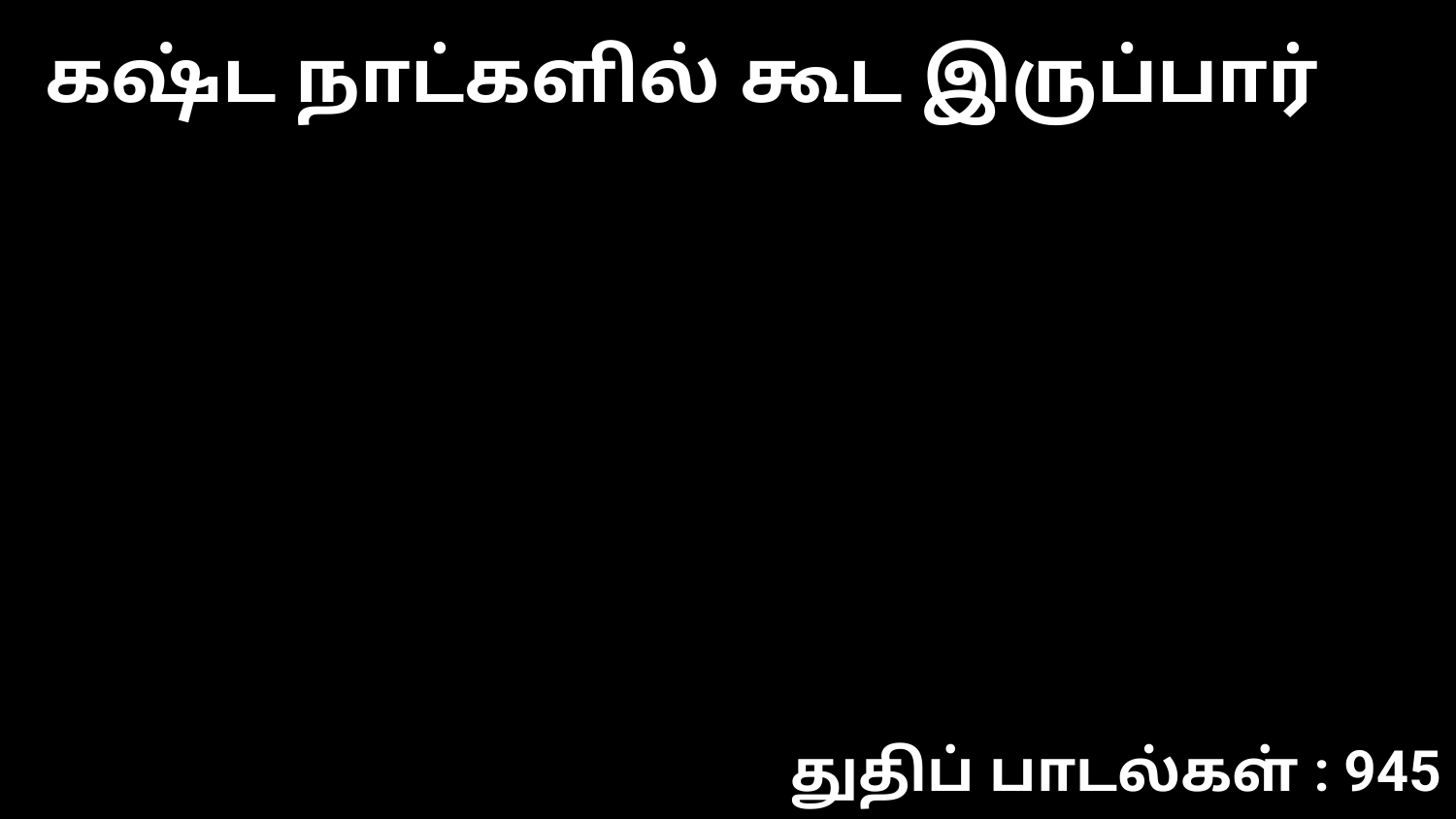

கஷ்ட நாட்களில் கூட இருப்பார்
துதிப் பாடல்கள் : 945